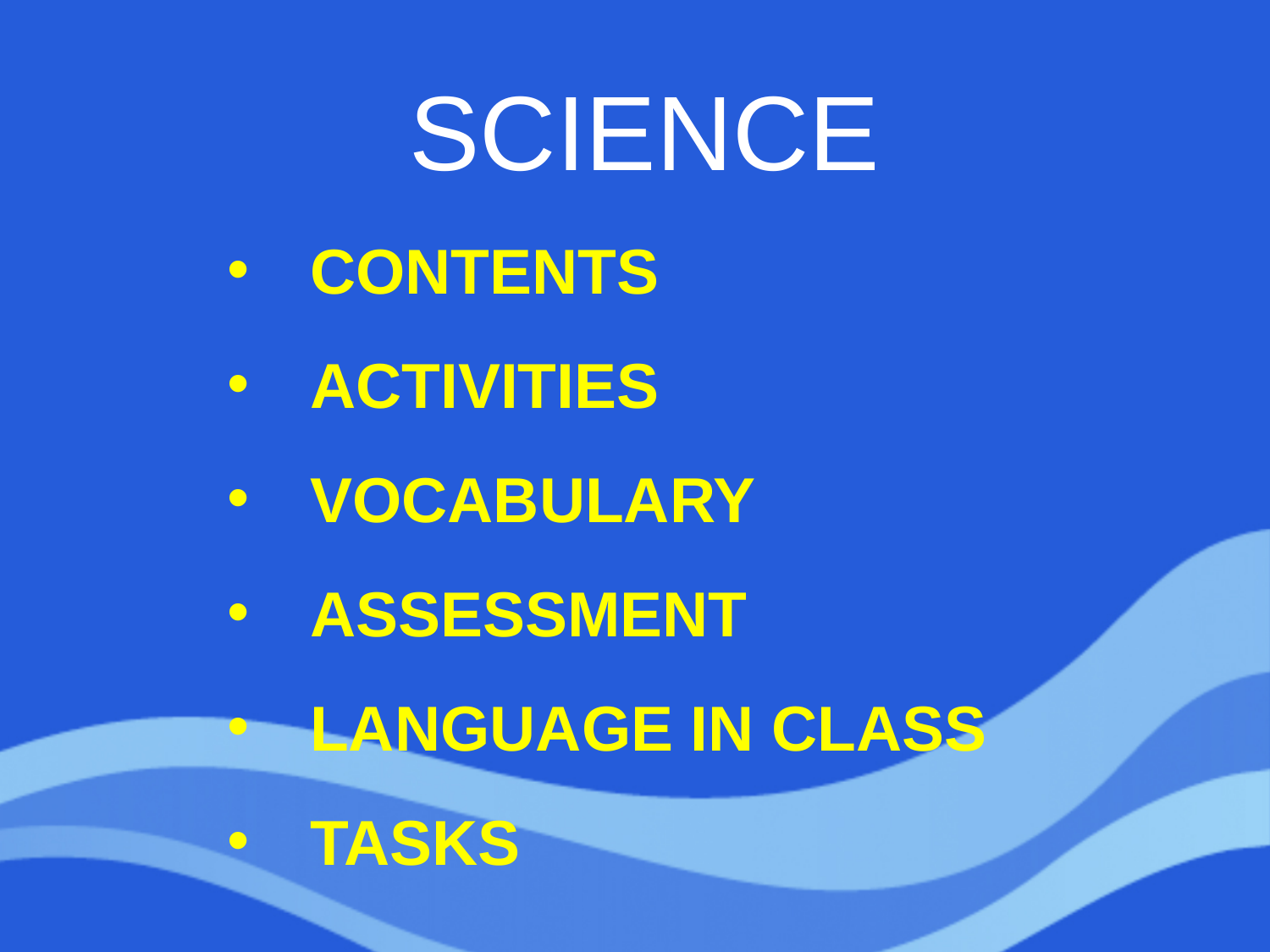

# SCIENCE
   CONTENTS
   ACTIVITIES
   VOCABULARY
   ASSESSMENT
   LANGUAGE IN CLASS
   TASKS